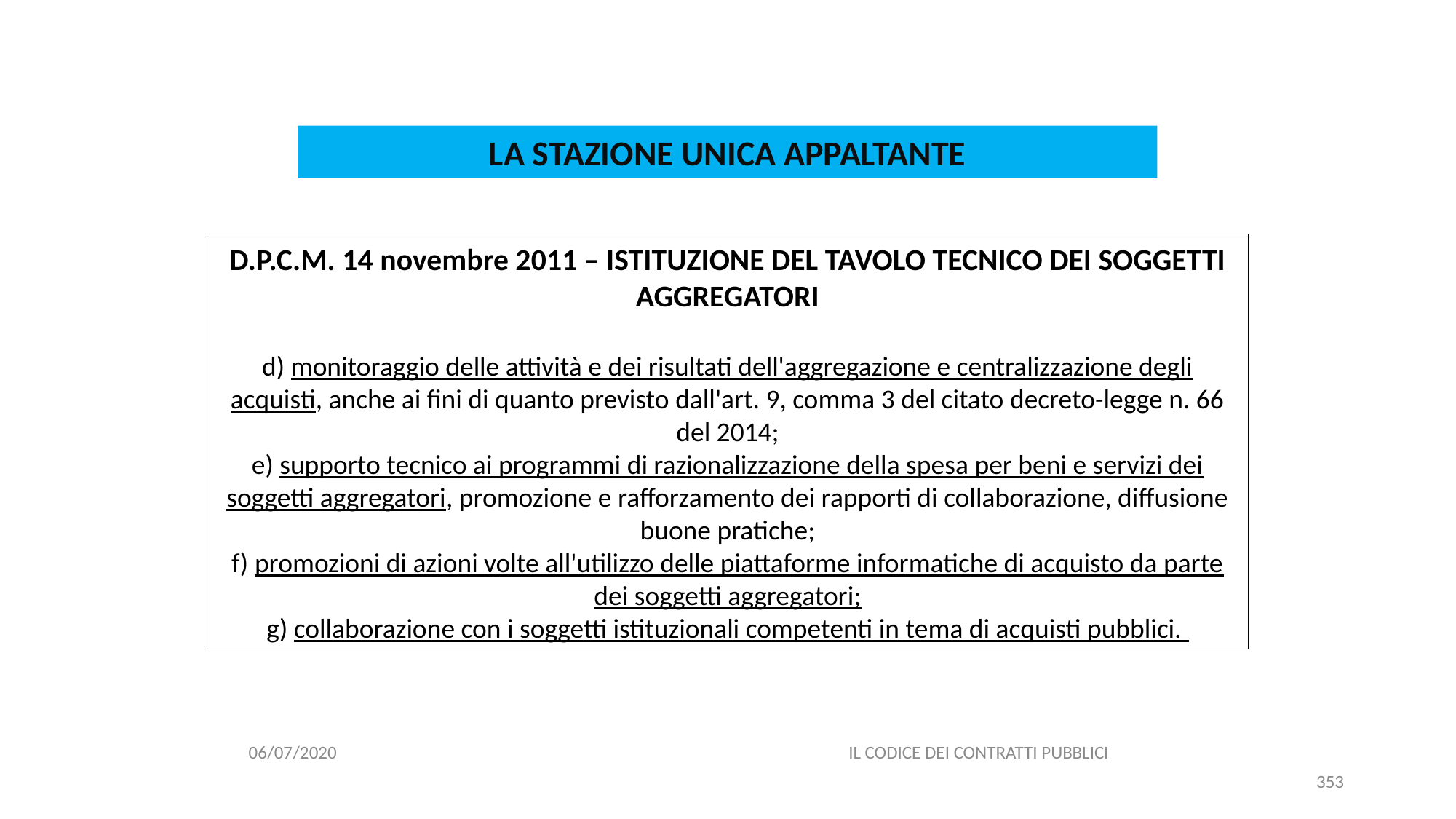

#
LA STAZIONE UNICA APPALTANTE
D.P.C.M. 14 novembre 2011 – ISTITUZIONE DEL TAVOLO TECNICO DEI SOGGETTI AGGREGATORI

d) monitoraggio delle attività e dei risultati dell'aggregazione e centralizzazione degli acquisti, anche ai fini di quanto previsto dall'art. 9, comma 3 del citato decreto-legge n. 66 del 2014;
e) supporto tecnico ai programmi di razionalizzazione della spesa per beni e servizi dei soggetti aggregatori, promozione e rafforzamento dei rapporti di collaborazione, diffusione buone pratiche;
f) promozioni di azioni volte all'utilizzo delle piattaforme informatiche di acquisto da parte dei soggetti aggregatori;
g) collaborazione con i soggetti istituzionali competenti in tema di acquisti pubblici.

06/07/2020
IL CODICE DEI CONTRATTI PUBBLICI
353